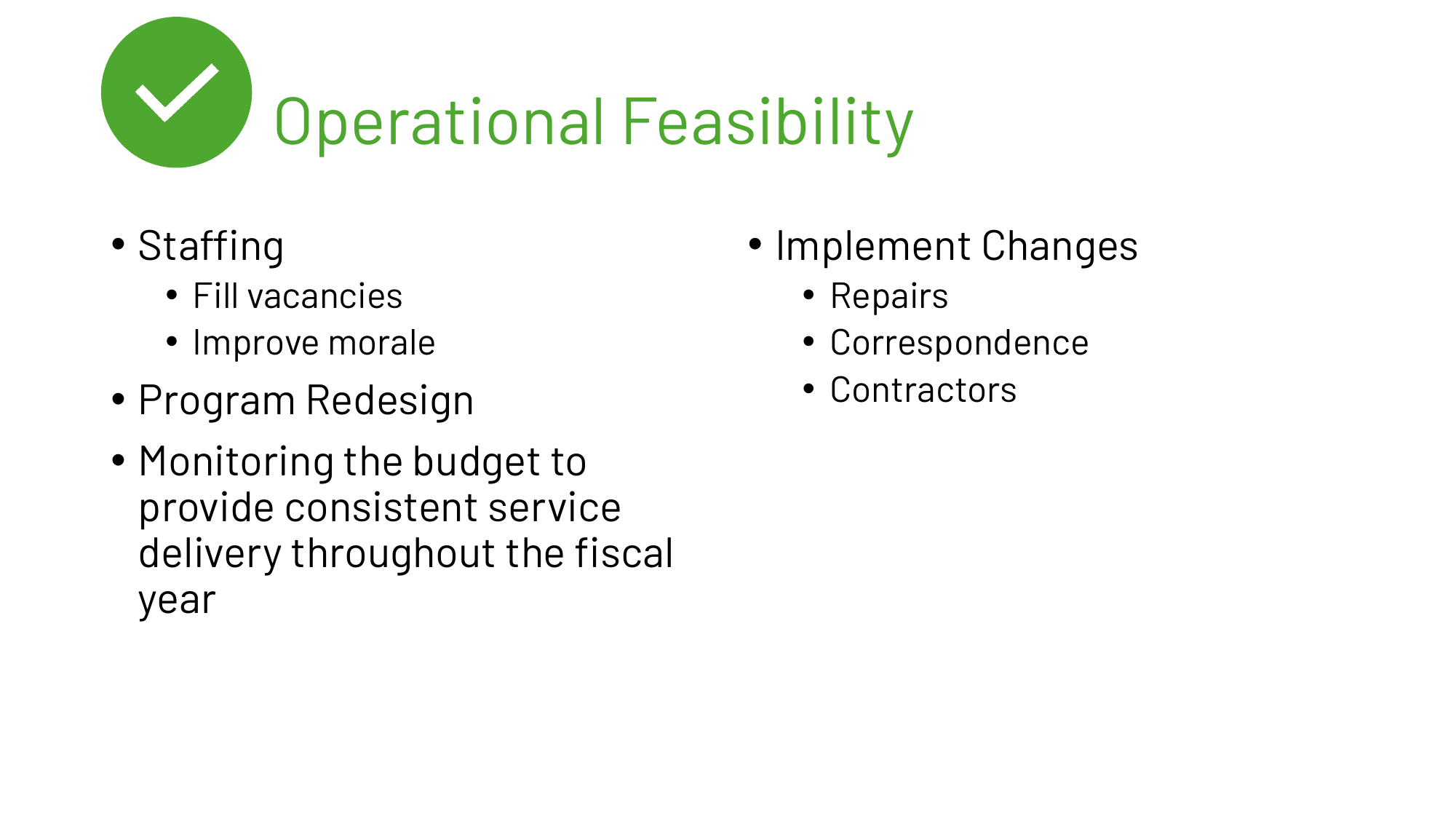

# Operational Feasibility

Staffing
Fill vacancies
Improve morale
Program Redesign
Monitoring the budget to provide consistent service delivery throughout the fiscal year
Implement Changes
Repairs
Correspondence
Contractors